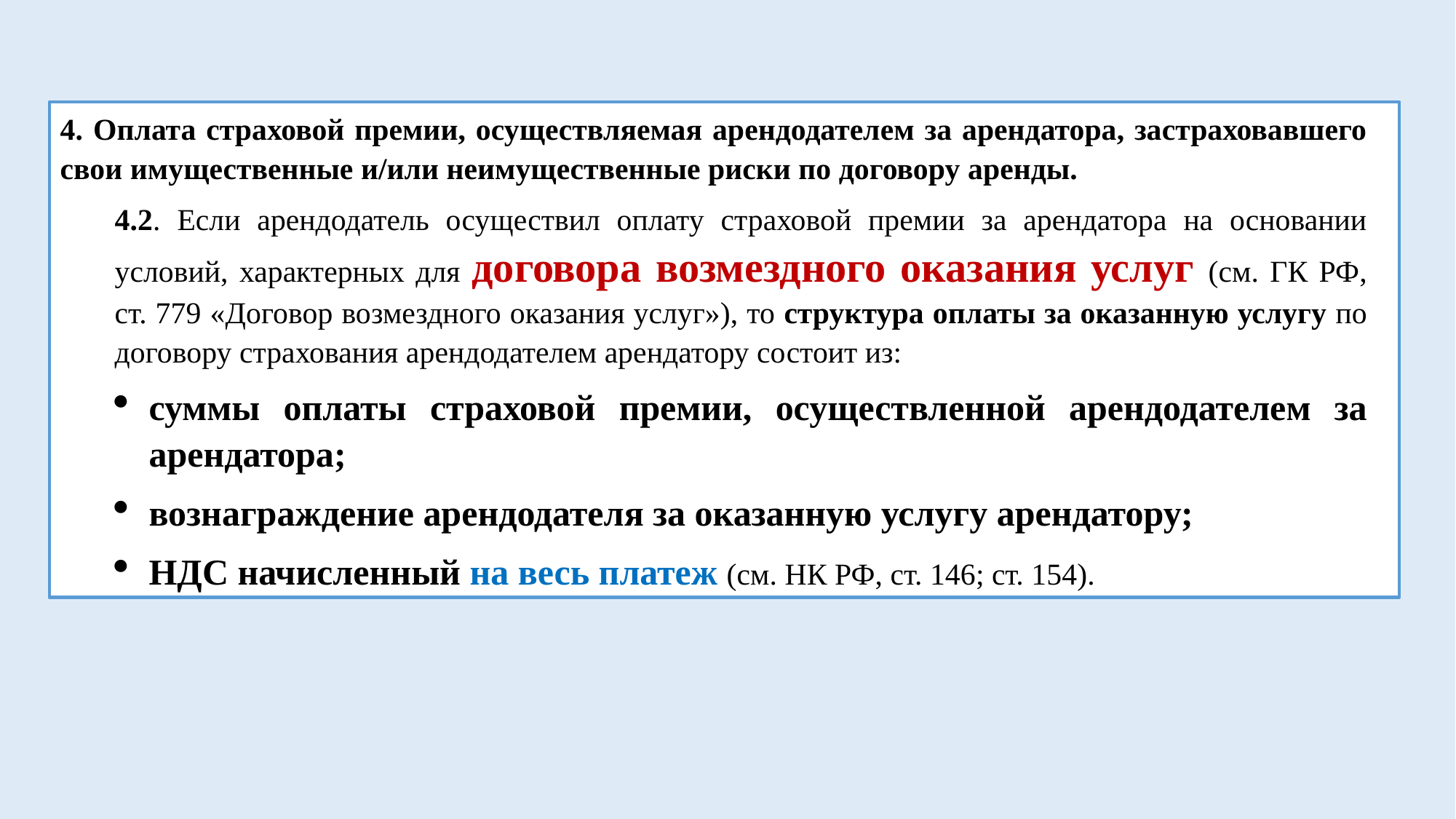

4. Оплата страховой премии, осуществляемая арендодателем за арендатора, застраховавшего свои имущественные и/или неимущественные риски по договору аренды.
4.2. Если арендодатель осуществил оплату страховой премии за арендатора на основании условий, характерных для договора возмездного оказания услуг (см. ГК РФ, ст. 779 «Договор возмездного оказания услуг»), то структура оплаты за оказанную услугу по договору страхования арендодателем арендатору состоит из:
суммы оплаты страховой премии, осуществленной арендодателем за арендатора;
вознаграждение арендодателя за оказанную услугу арендатору;
НДС начисленный на весь платеж (см. НК РФ, ст. 146; ст. 154).